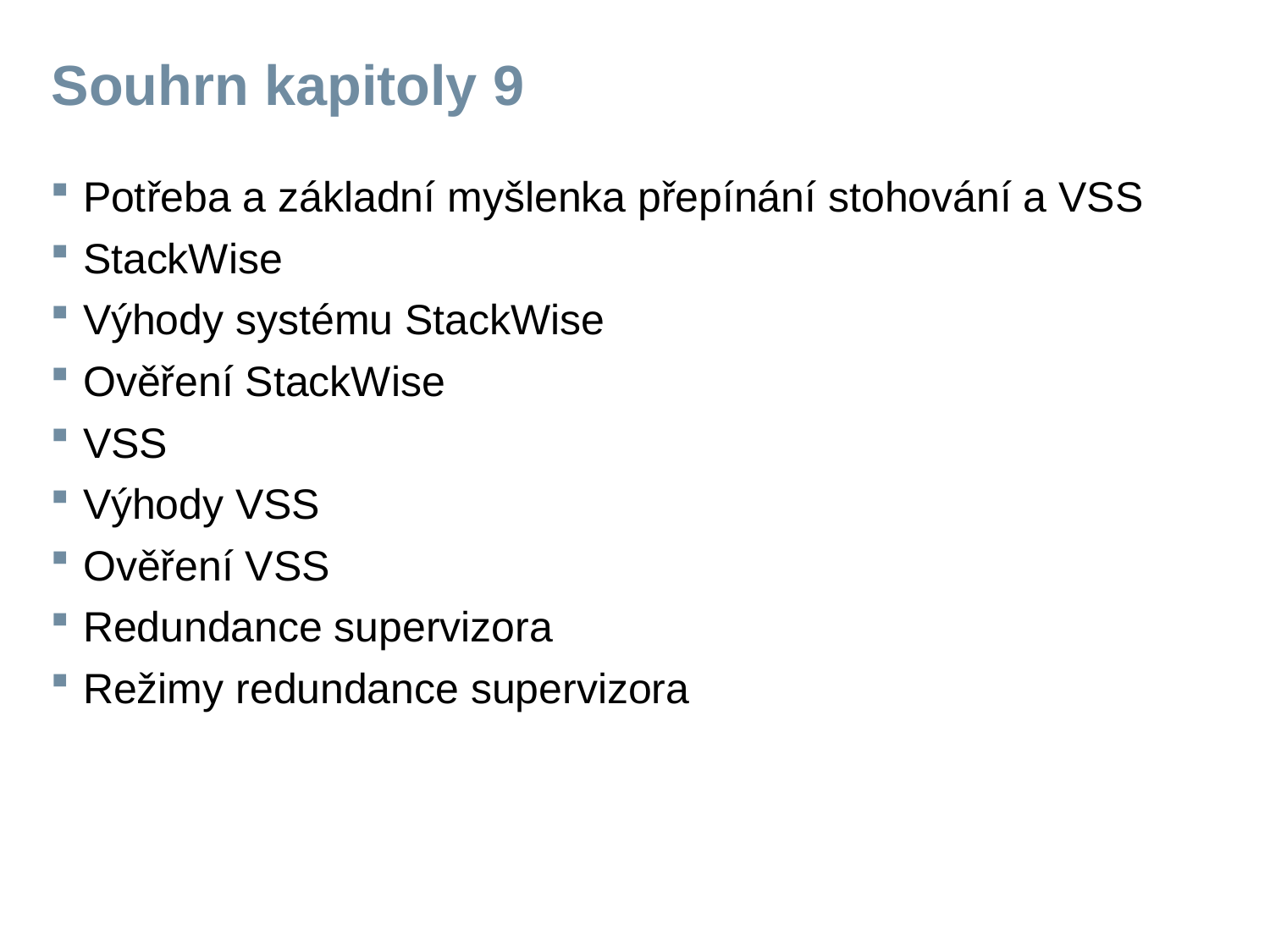

# Souhrn kapitoly 9
Potřeba a základní myšlenka přepínání stohování a VSS
StackWise
Výhody systému StackWise
Ověření StackWise
VSS
Výhody VSS
Ověření VSS
Redundance supervizora
Režimy redundance supervizora